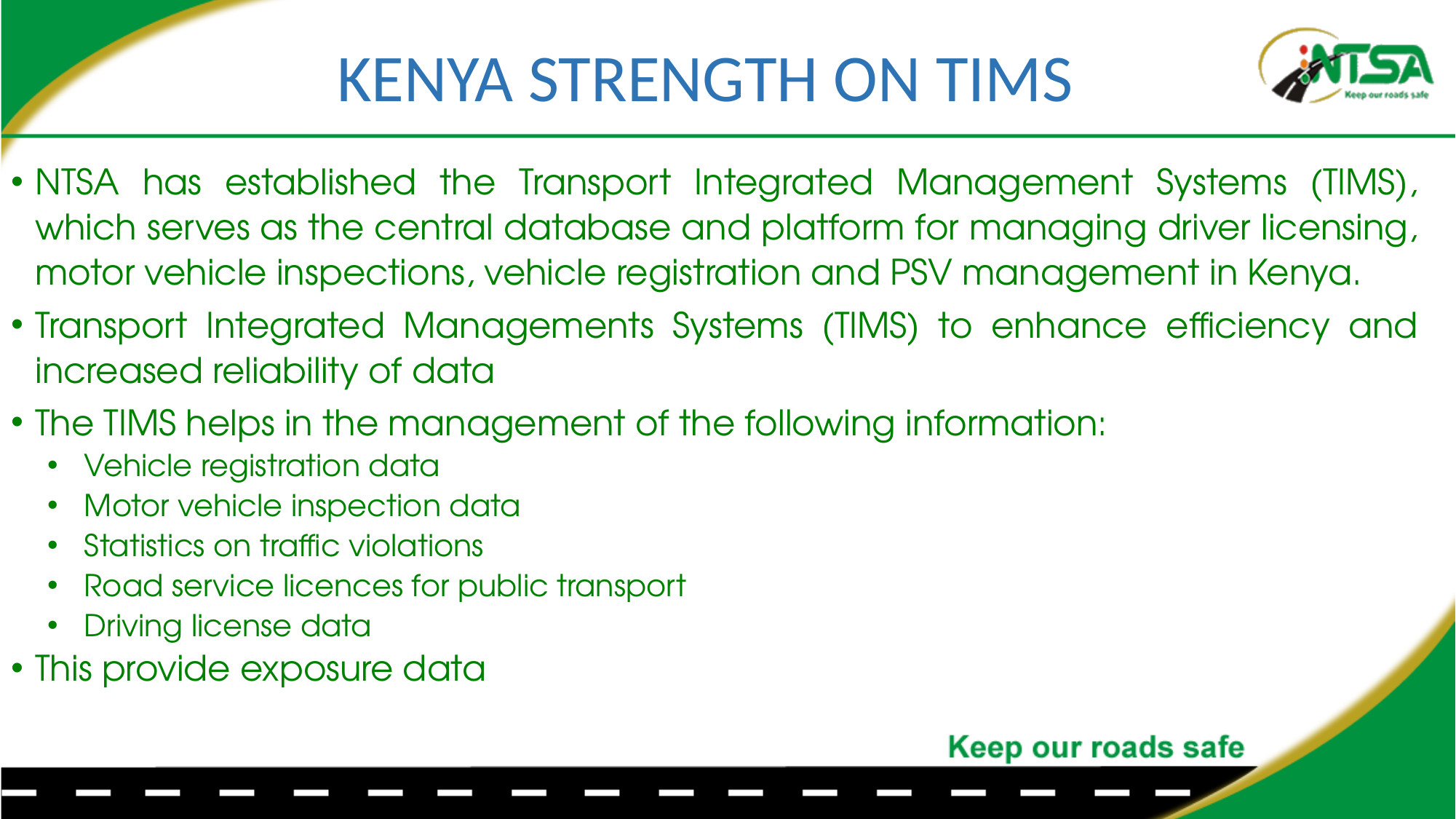

# KENYA STRENGTH ON TIMS
NTSA has established the Transport Integrated Management Systems (TIMS), which serves as the central database and platform for managing driver licensing, motor vehicle inspections, vehicle registration and PSV management in Kenya.
Transport Integrated Managements Systems (TIMS) to enhance efficiency and increased reliability of data
The TIMS helps in the management of the following information:
Vehicle registration data
Motor vehicle inspection data
Statistics on traffic violations
Road service licences for public transport
Driving license data
This provide exposure data